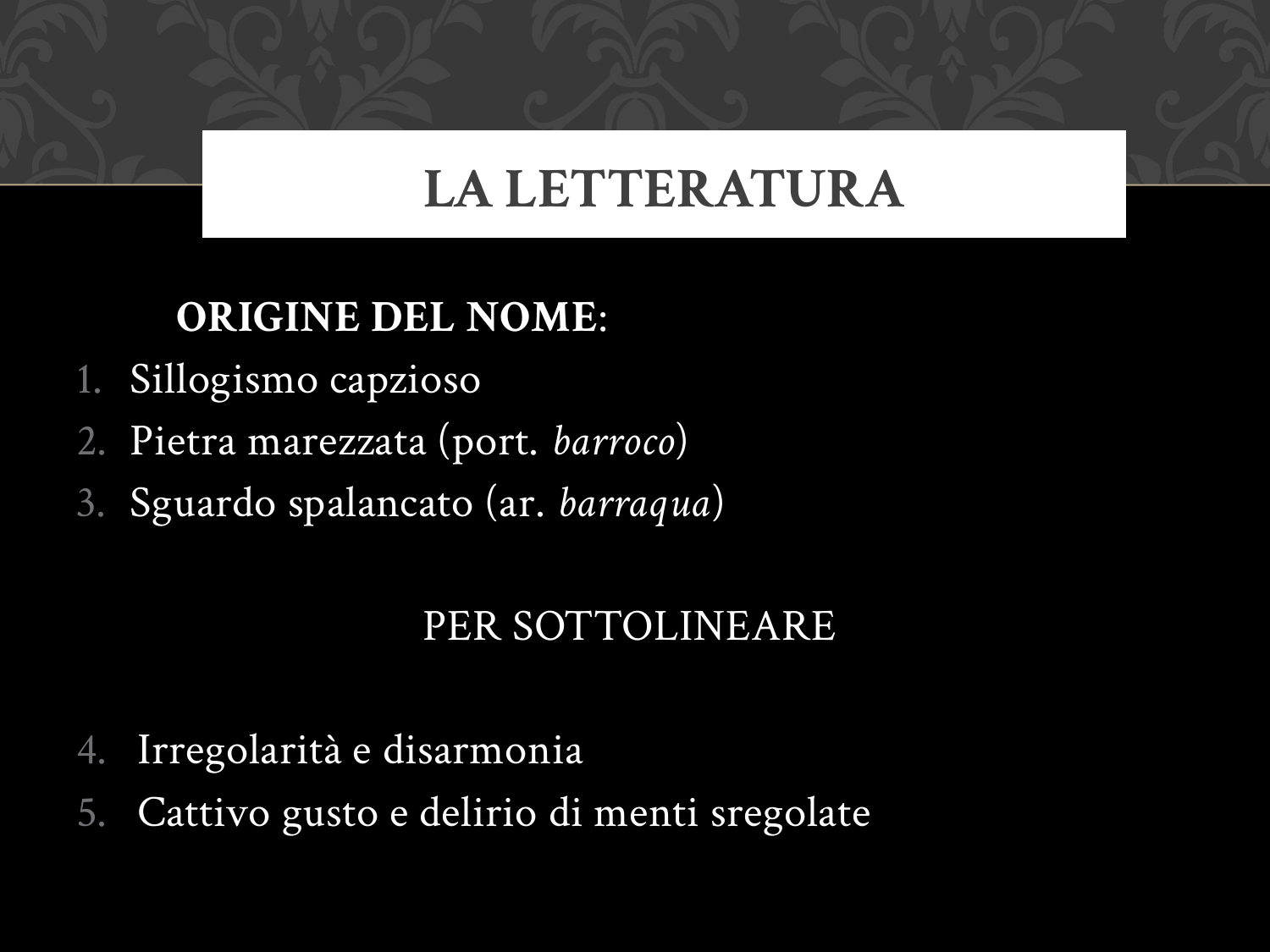

# LA LETTERATURA
		ORIGINE DEL NOME:
Sillogismo capzioso
Pietra marezzata (port. barroco)
Sguardo spalancato (ar. barraqua)

PER SOTTOLINEARE

Irregolarità e disarmonia
Cattivo gusto e delirio di menti sregolate